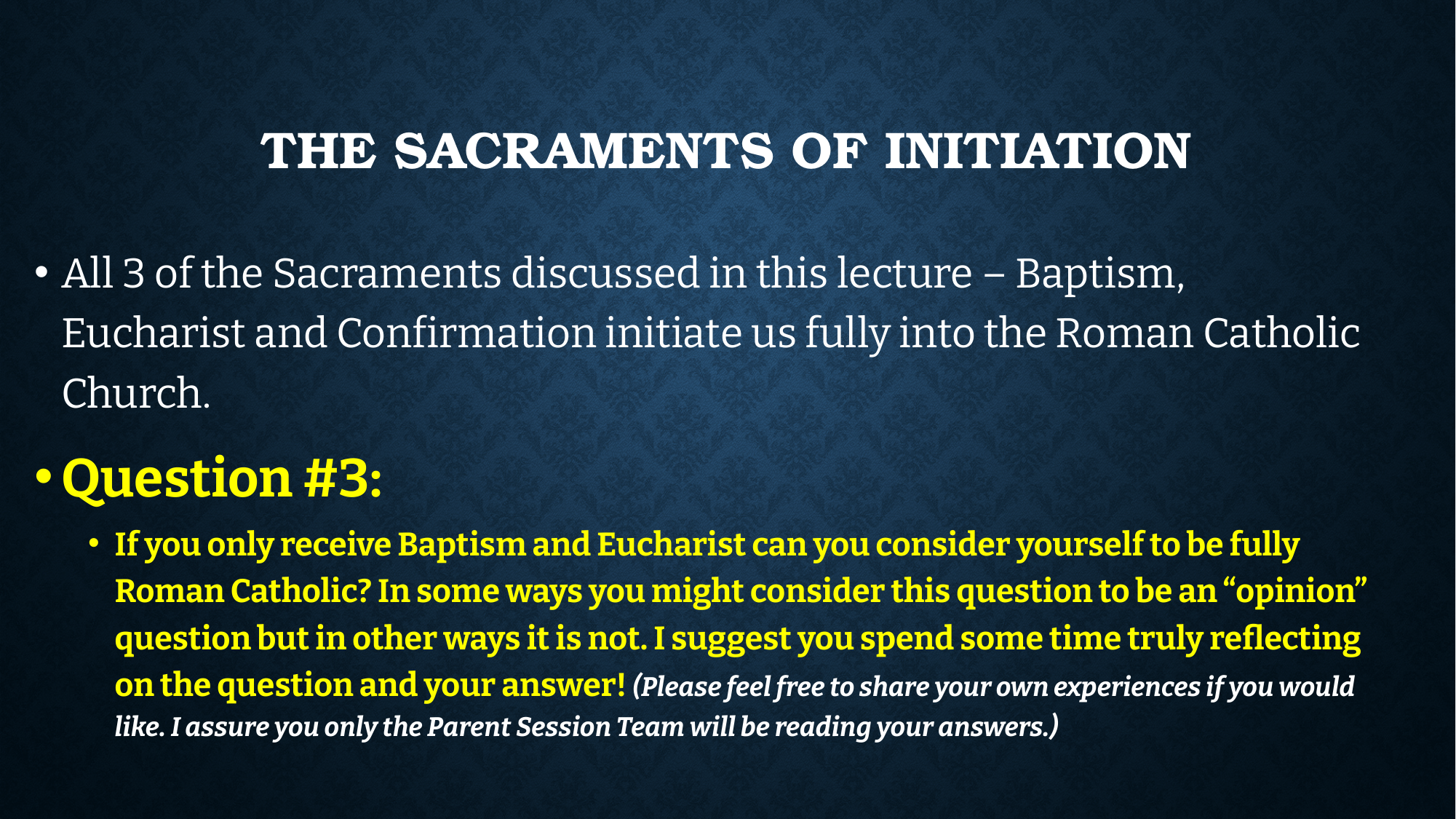

# The Sacraments of Initiation
All 3 of the Sacraments discussed in this lecture – Baptism, Eucharist and Confirmation initiate us fully into the Roman Catholic Church.
Question #3:
If you only receive Baptism and Eucharist can you consider yourself to be fully Roman Catholic? In some ways you might consider this question to be an “opinion” question but in other ways it is not. I suggest you spend some time truly reflecting on the question and your answer! (Please feel free to share your own experiences if you would like. I assure you only the Parent Session Team will be reading your answers.)